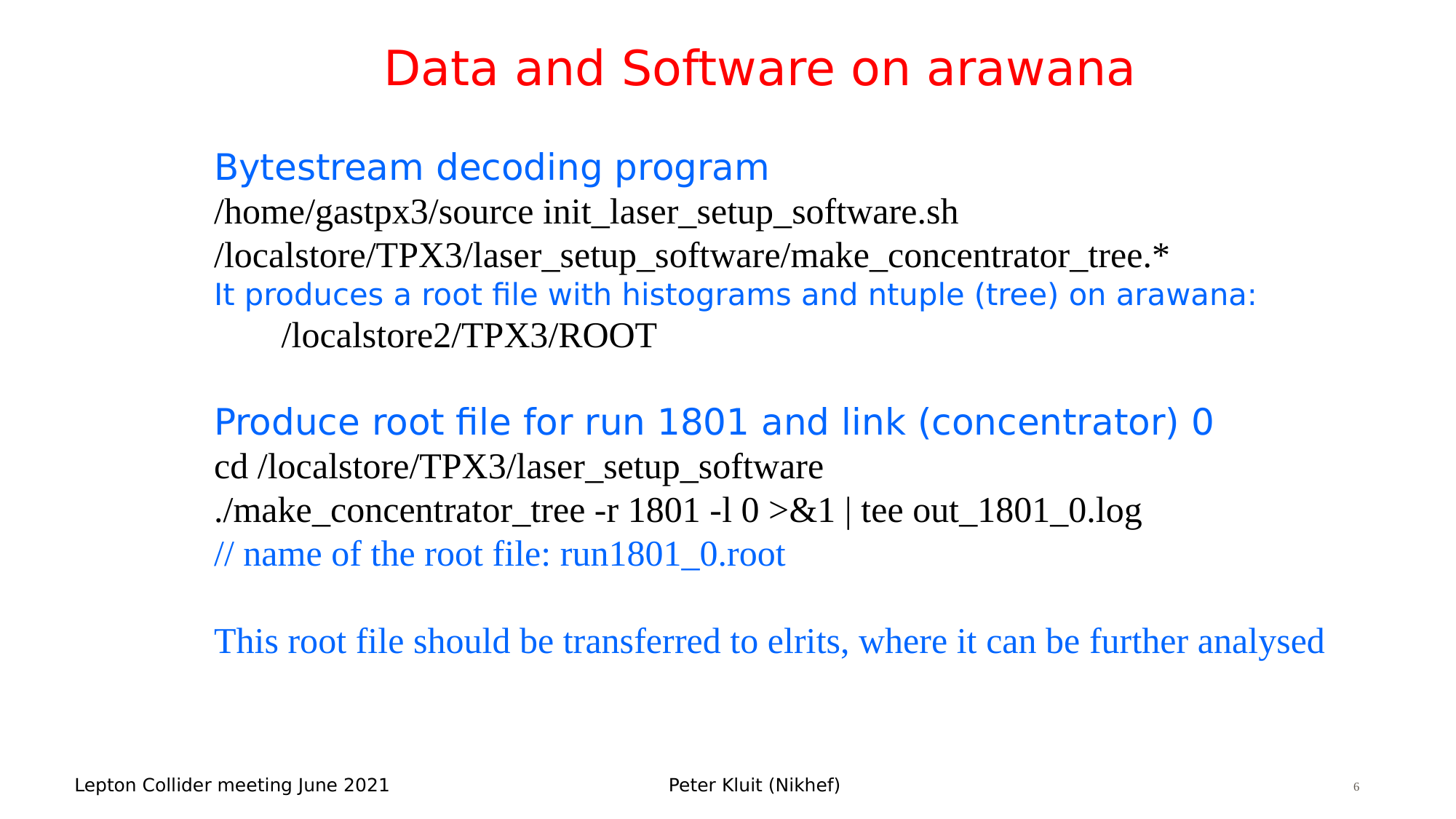

# Data and Software on arawana
Bytestream decoding program
/home/gastpx3/source init_laser_setup_software.sh
/localstore/TPX3/laser_setup_software/make_concentrator_tree.*
It produces a root file with histograms and ntuple (tree) on arawana:
      /localstore2/TPX3/ROOT

Produce root file for run 1801 and link (concentrator) 0
cd /localstore/TPX3/laser_setup_software
./make_concentrator_tree -r 1801 -l 0 >&1 | tee out_1801_0.log
// name of the root file: run1801_0.root

This root file should be transferred to elrits, where it can be further analysed